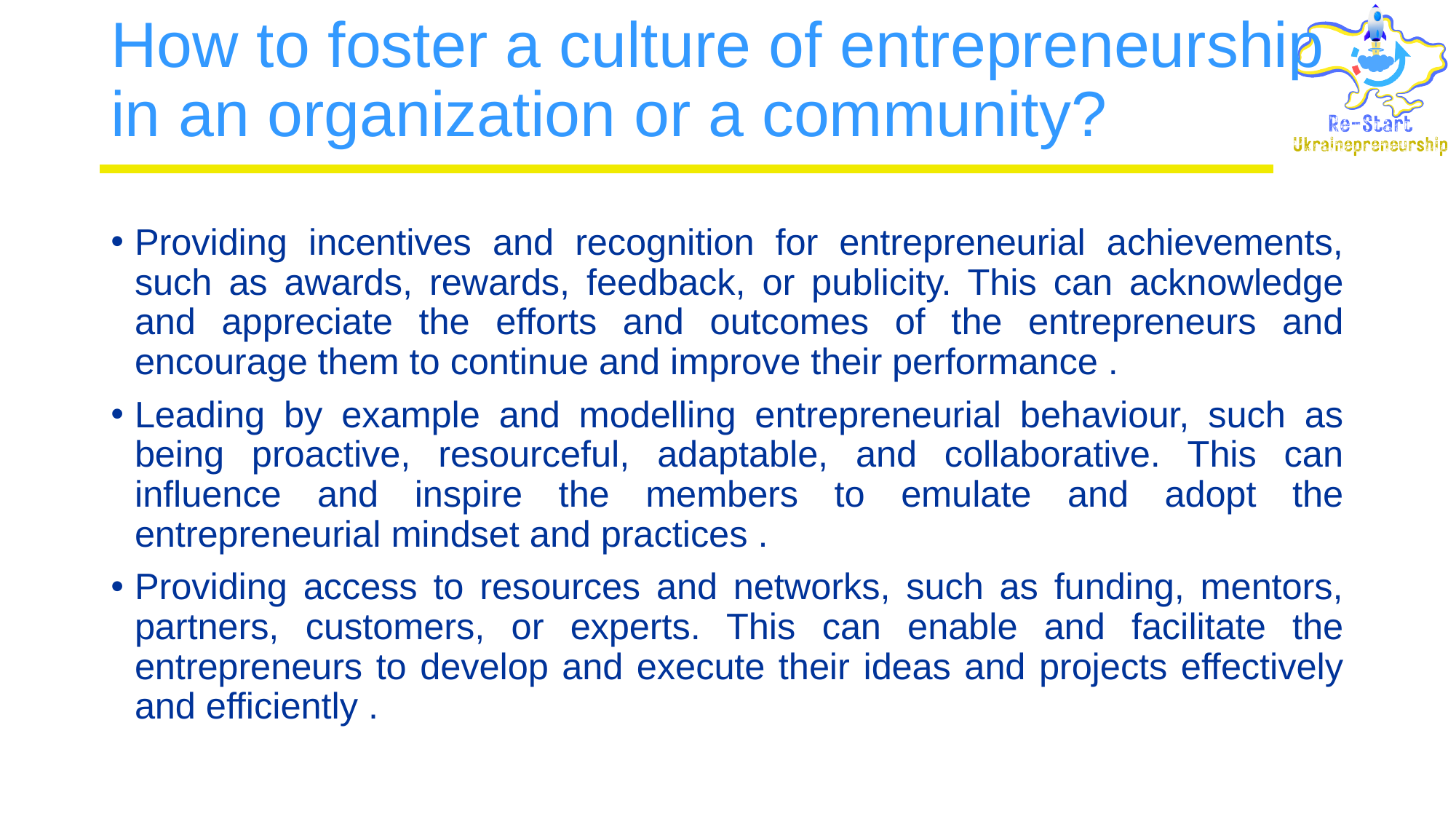

# How to foster a culture of entrepreneurship in an organization or a community?
Providing incentives and recognition for entrepreneurial achievements, such as awards, rewards, feedback, or publicity. This can acknowledge and appreciate the efforts and outcomes of the entrepreneurs and encourage them to continue and improve their performance .
Leading by example and modelling entrepreneurial behaviour, such as being proactive, resourceful, adaptable, and collaborative. This can influence and inspire the members to emulate and adopt the entrepreneurial mindset and practices .
Providing access to resources and networks, such as funding, mentors, partners, customers, or experts. This can enable and facilitate the entrepreneurs to develop and execute their ideas and projects effectively and efficiently .